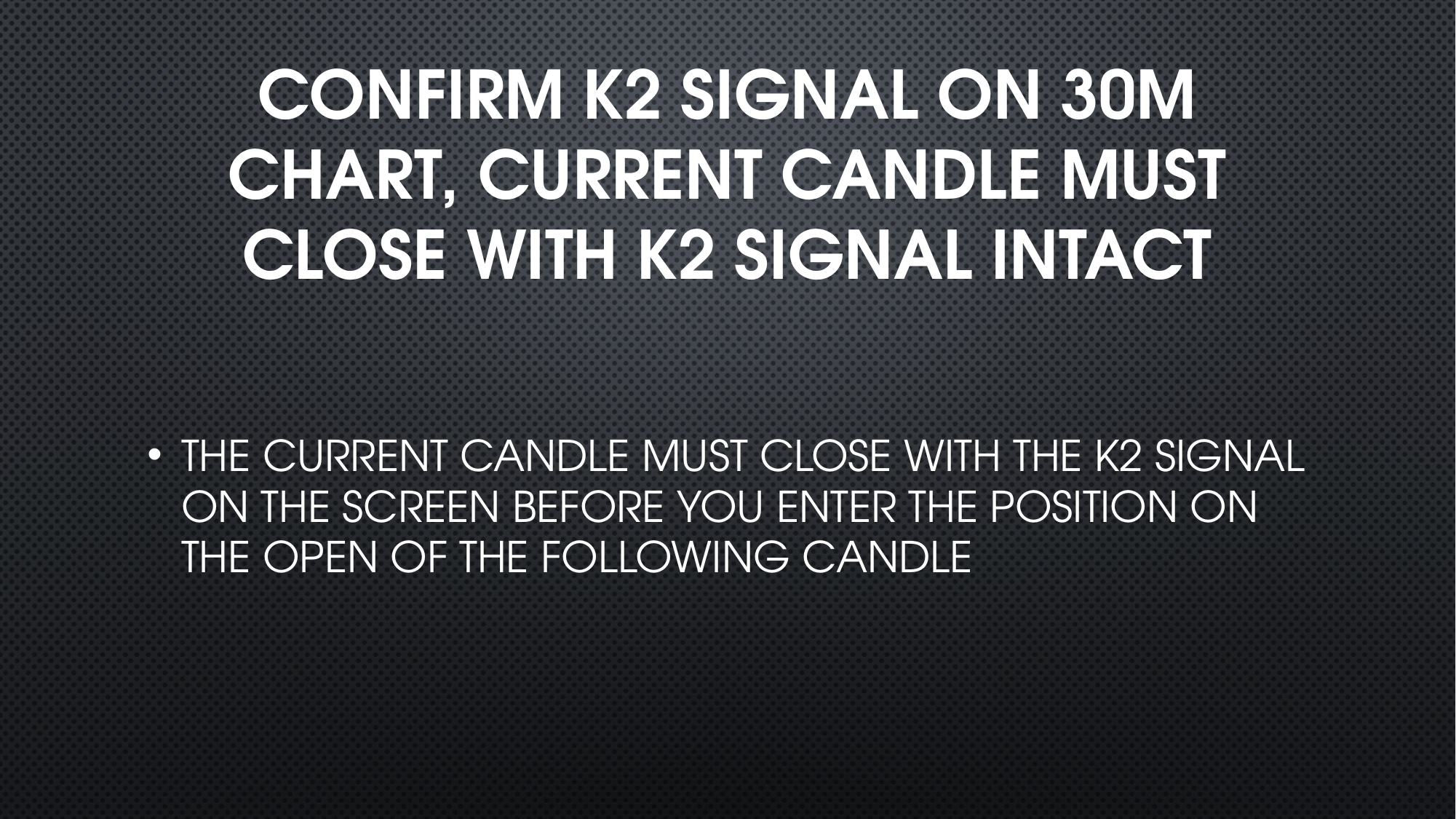

# Confirm K2 signal on 30M chart, current candle must close with K2 signal intact
The current candle must close with the K2 signal on the screen before you enter the position on the open of the following candle